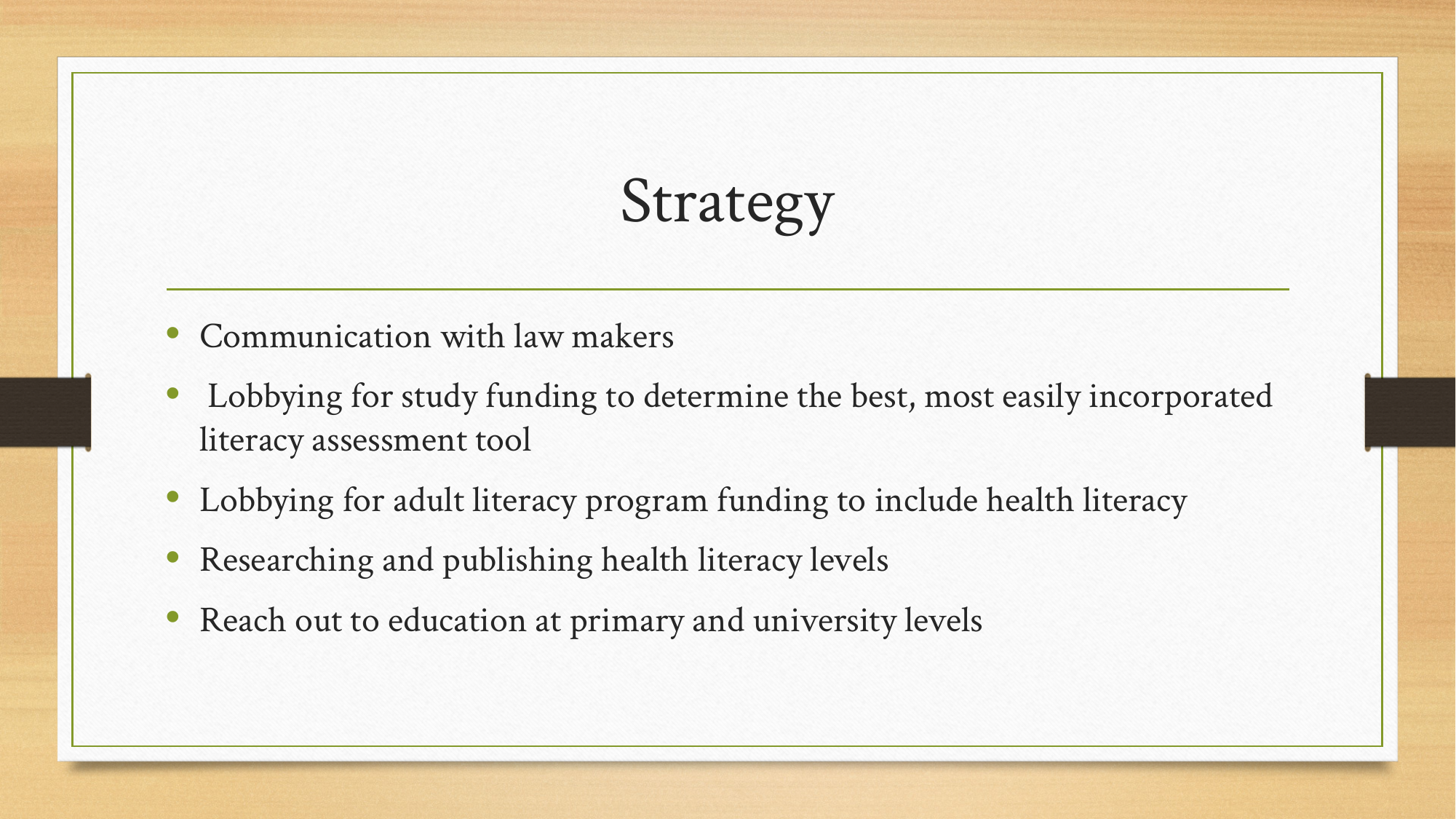

# Strategy
Communication with law makers
 Lobbying for study funding to determine the best, most easily incorporated literacy assessment tool
Lobbying for adult literacy program funding to include health literacy
Researching and publishing health literacy levels
Reach out to education at primary and university levels